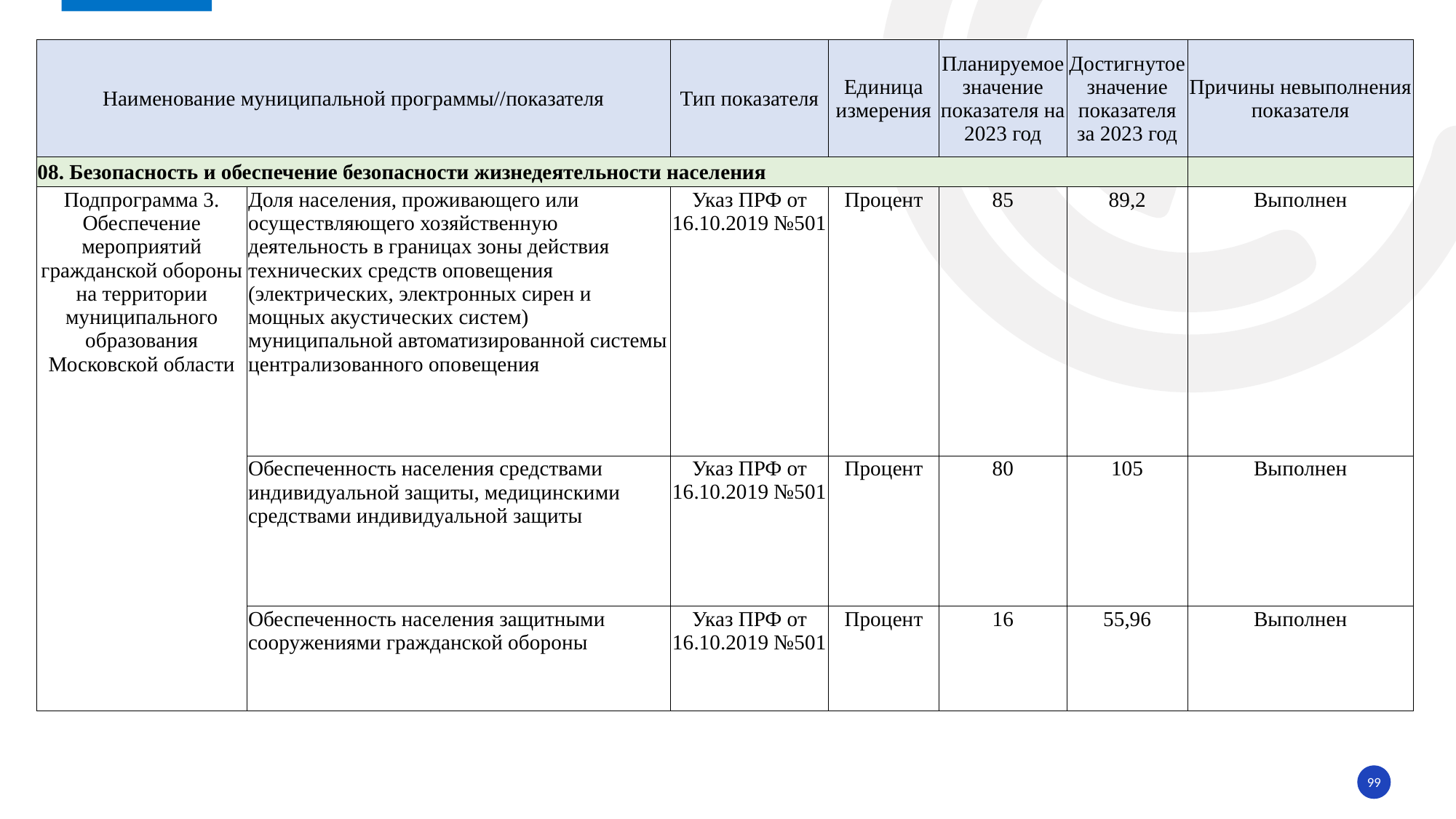

| Наименование муниципальной программы//показателя |  | Тип показателя | Единица измерения | Планируемое значение показателя на 2023 год | Достигнутое значение показателя за 2023 год | Причины невыполнения показателя |
| --- | --- | --- | --- | --- | --- | --- |
| 08. Безопасность и обеспечение безопасности жизнедеятельности населения |  |  |  |  |  |  |
| Подпрограмма 3. Обеспечение мероприятий гражданской обороны на территории муниципального образования Московской области | Доля населения, проживающего или осуществляющего хозяйственную деятельность в границах зоны действия технических средств оповещения (электрических, электронных сирен и мощных акустических систем) муниципальной автоматизированной системы централизованного оповещения | Указ ПРФ от 16.10.2019 №501 | Процент | 85 | 89,2 | Выполнен |
|  | Обеспеченность населения средствами индивидуальной защиты, медицинскими средствами индивидуальной защиты | Указ ПРФ от 16.10.2019 №501 | Процент | 80 | 105 | Выполнен |
|  | Обеспеченность населения защитными сооружениями гражданской обороны | Указ ПРФ от 16.10.2019 №501 | Процент | 16 | 55,96 | Выполнен |

99